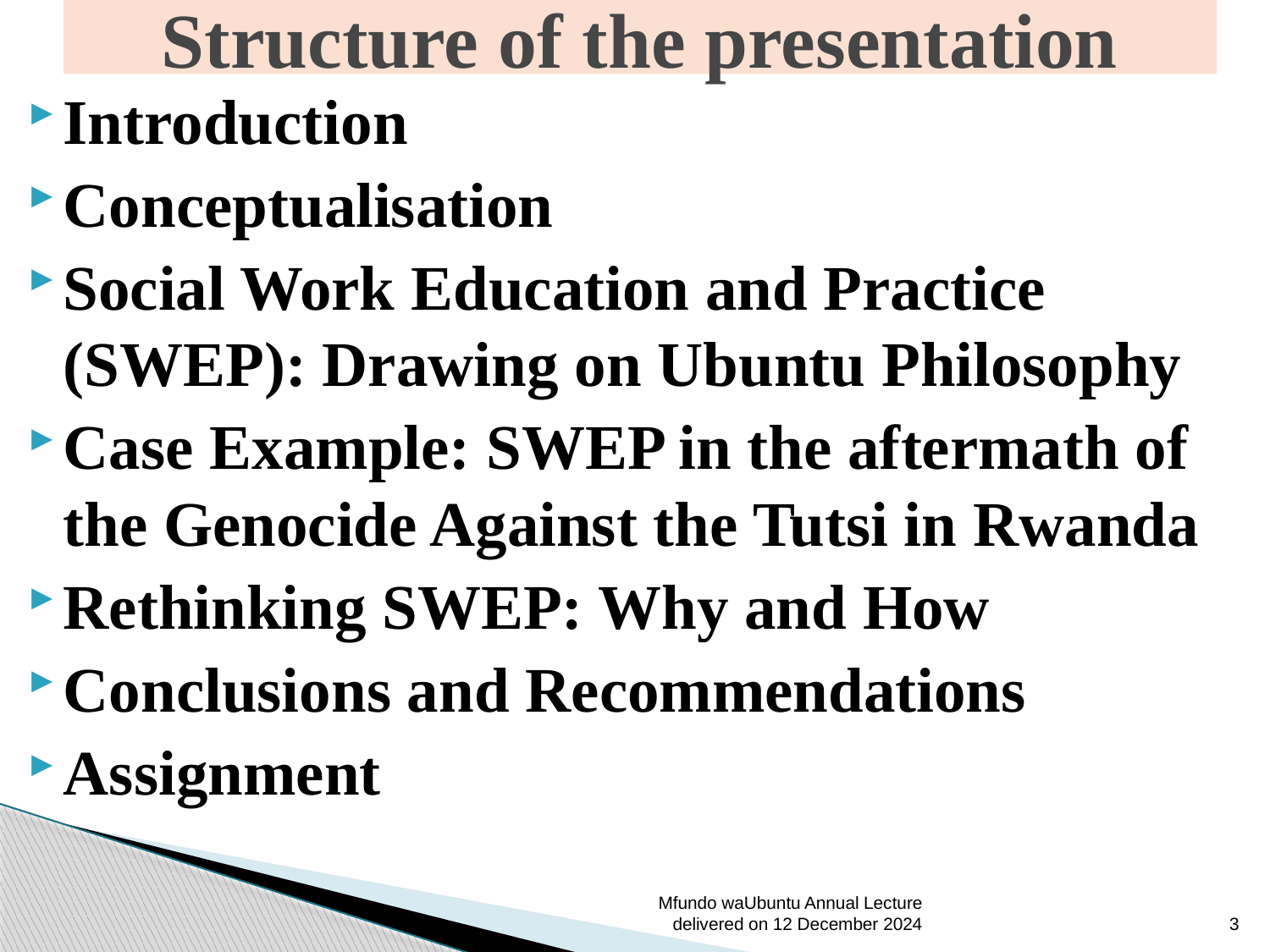

# Structure of the presentation
Introduction
Conceptualisation
Social Work Education and Practice (SWEP): Drawing on Ubuntu Philosophy
Case Example: SWEP in the aftermath of the Genocide Against the Tutsi in Rwanda
Rethinking SWEP: Why and How
Conclusions and Recommendations
Assignment

Mfundo waUbuntu Annual Lecture delivered on 12 December 2024
3